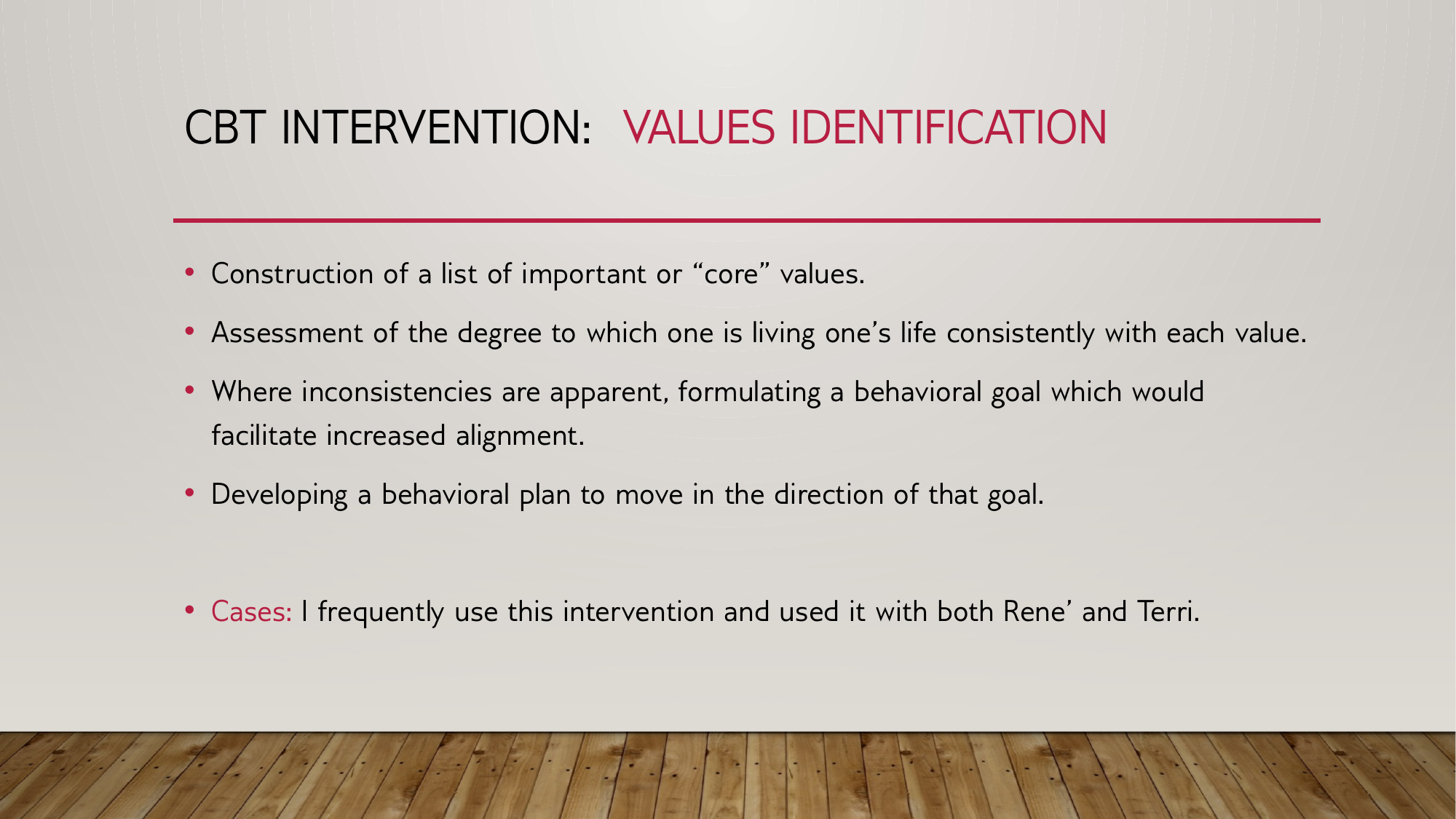

# CBT Intervention:  Values Identification
Construction of a list of important or “core” values.
Assessment of the degree to which one is living one’s life consistently with each value.
Where inconsistencies are apparent, formulating a behavioral goal which would facilitate increased alignment.
Developing a behavioral plan to move in the direction of that goal.

Cases: I frequently use this intervention and used it with both Rene’ and Terri.